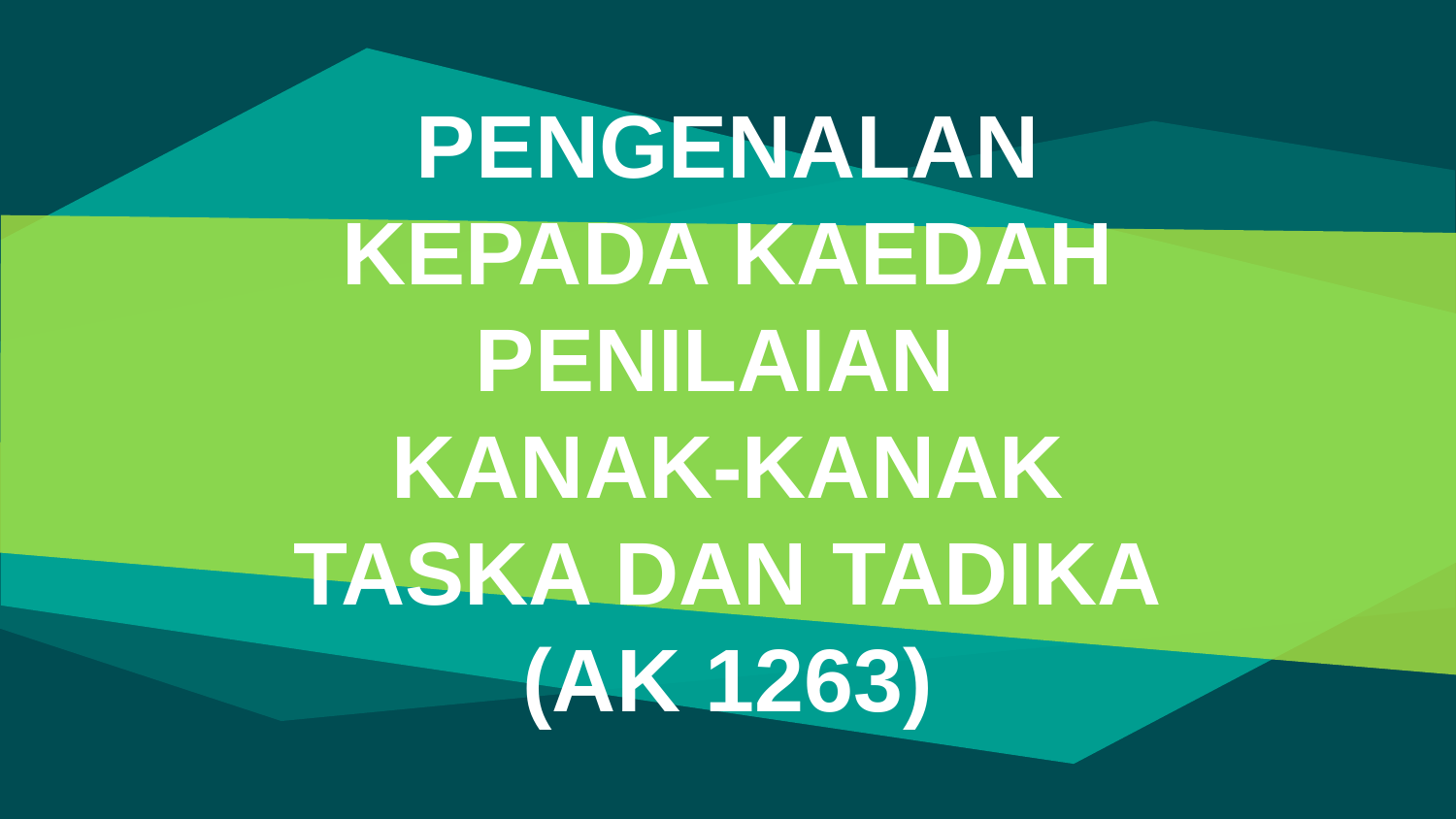

# PENGENALAN KEPADA KAEDAH PENILAIAN KANAK-KANAK TASKA DAN TADIKA (AK 1263)